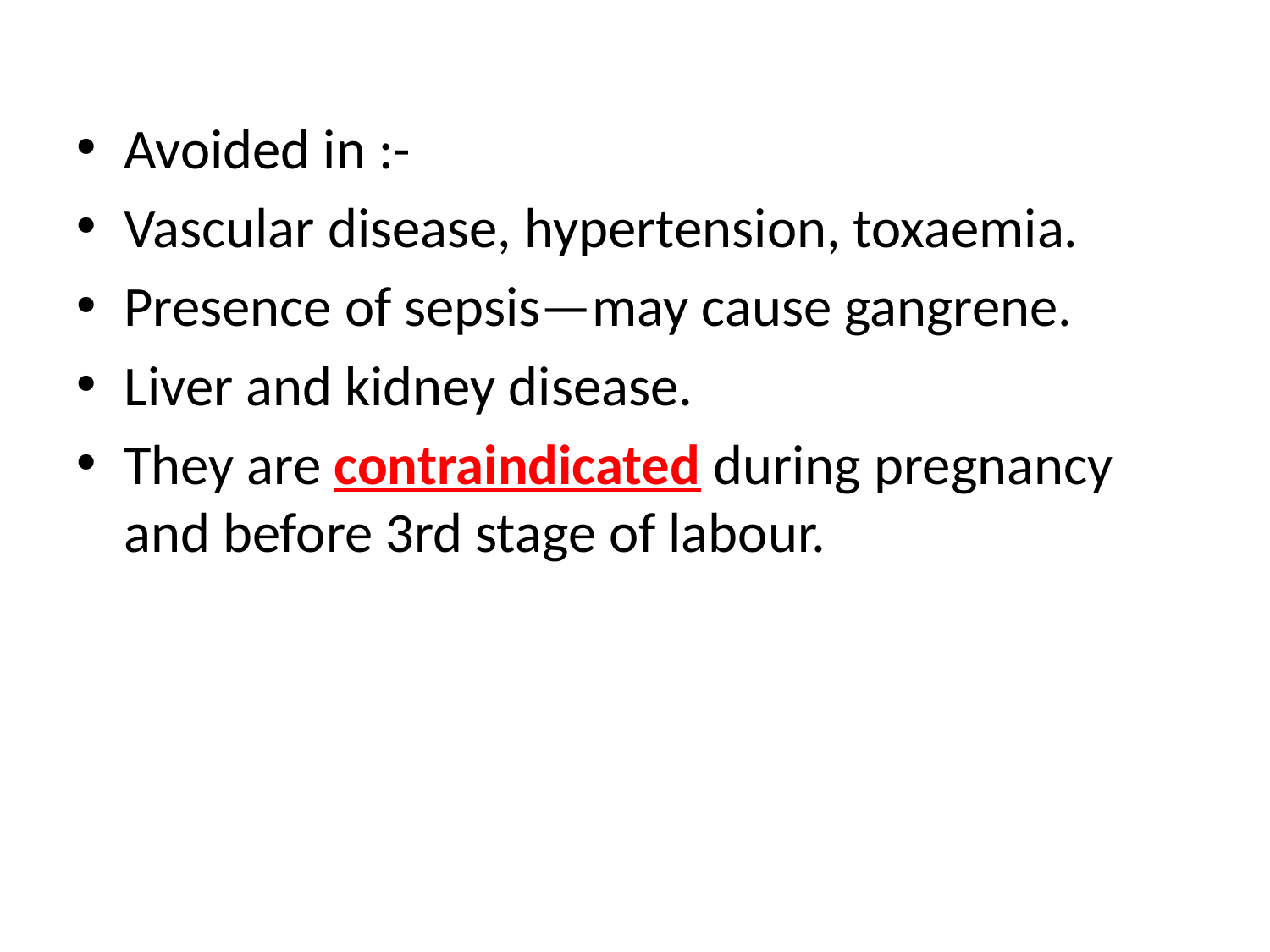

Avoided in :-
Vascular disease, hypertension, toxaemia.
Presence of sepsis—may cause gangrene.
Liver and kidney disease.
They are contraindicated during pregnancy and before 3rd stage of labour.